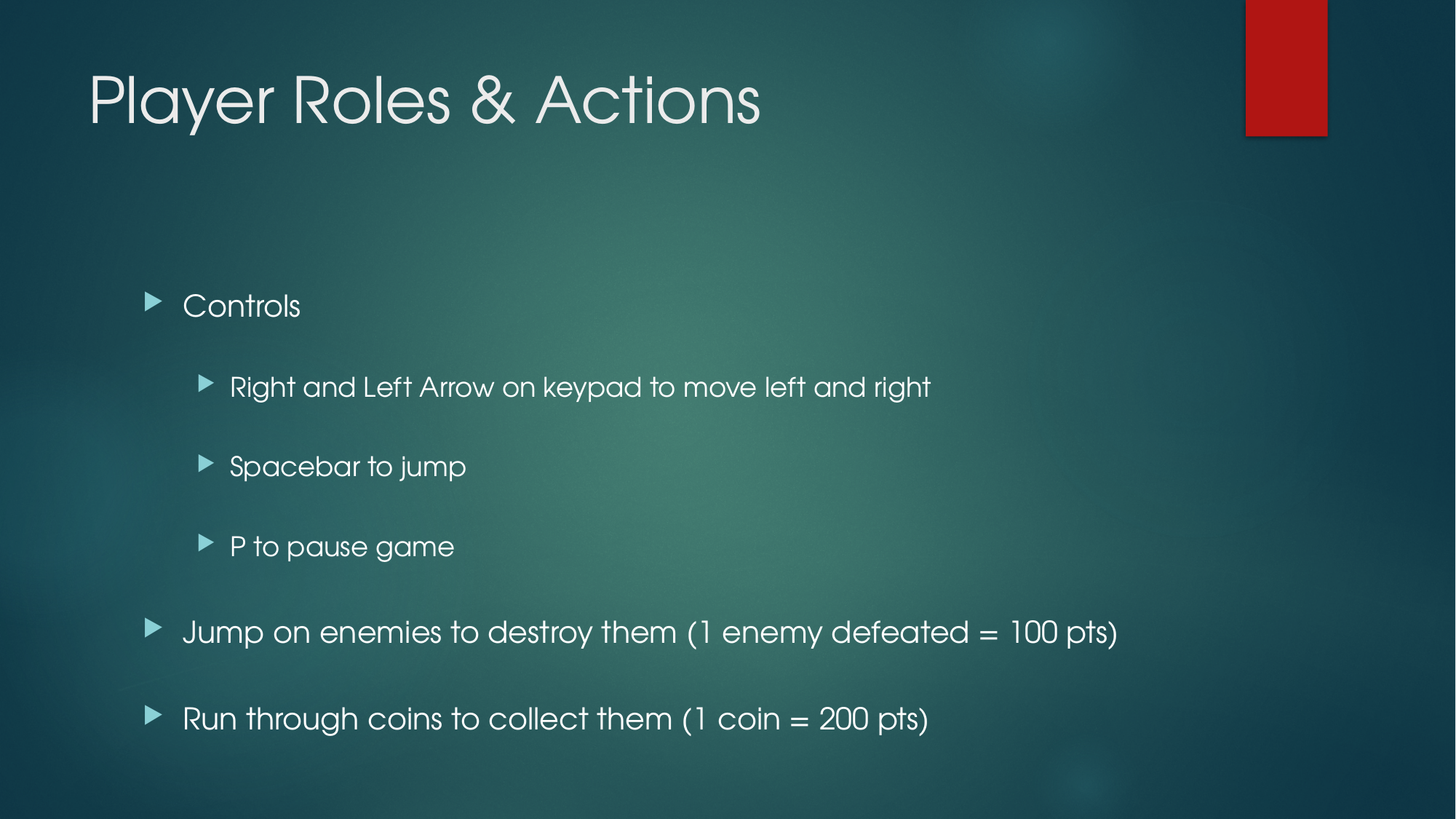

# Player Roles & Actions
Controls
Right and Left Arrow on keypad to move left and right
Spacebar to jump
P to pause game
Jump on enemies to destroy them (1 enemy defeated = 100 pts)
Run through coins to collect them (1 coin = 200 pts)